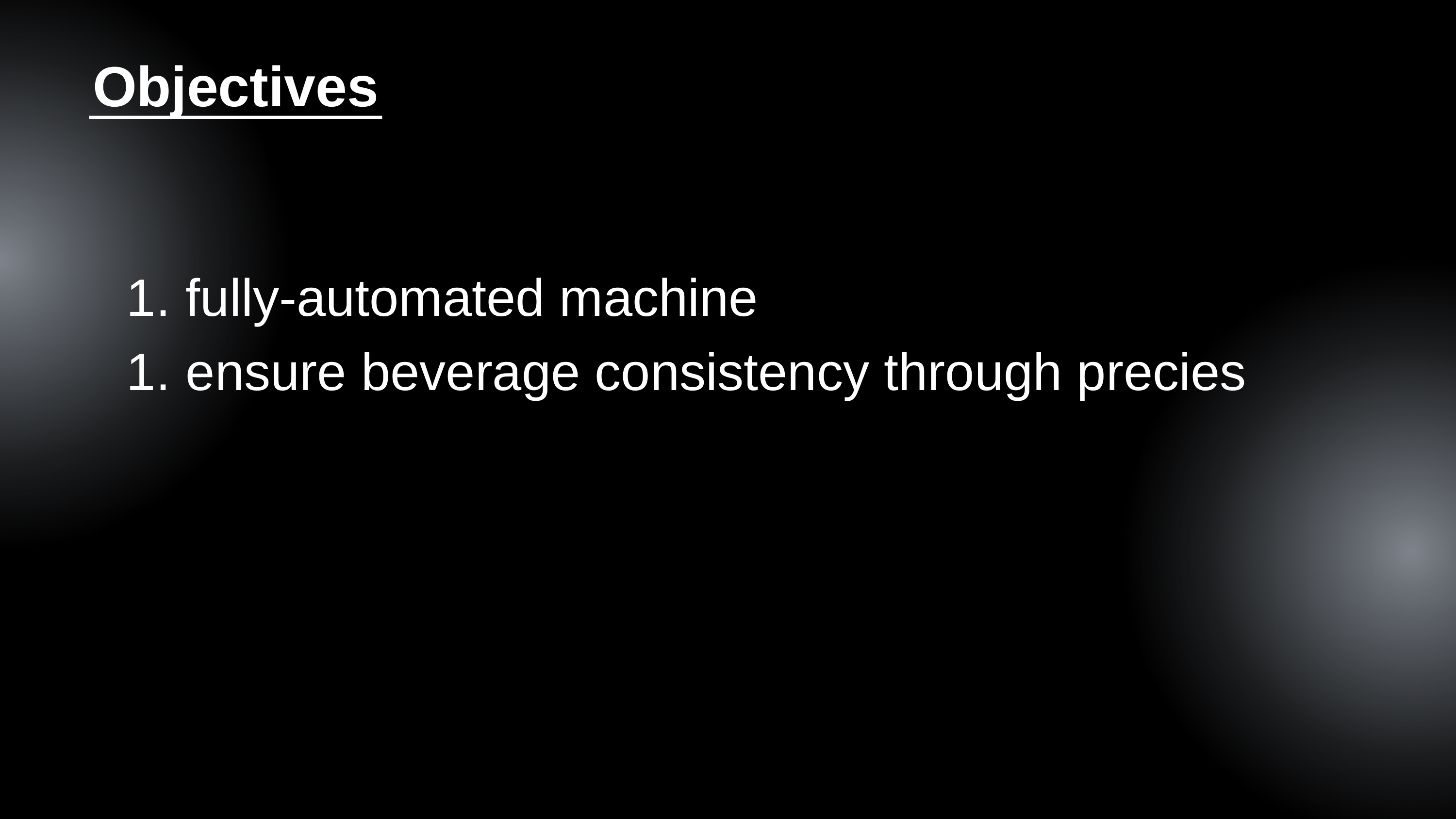

Objectives

 fully-automated machine

 ensure beverage consistency through precies